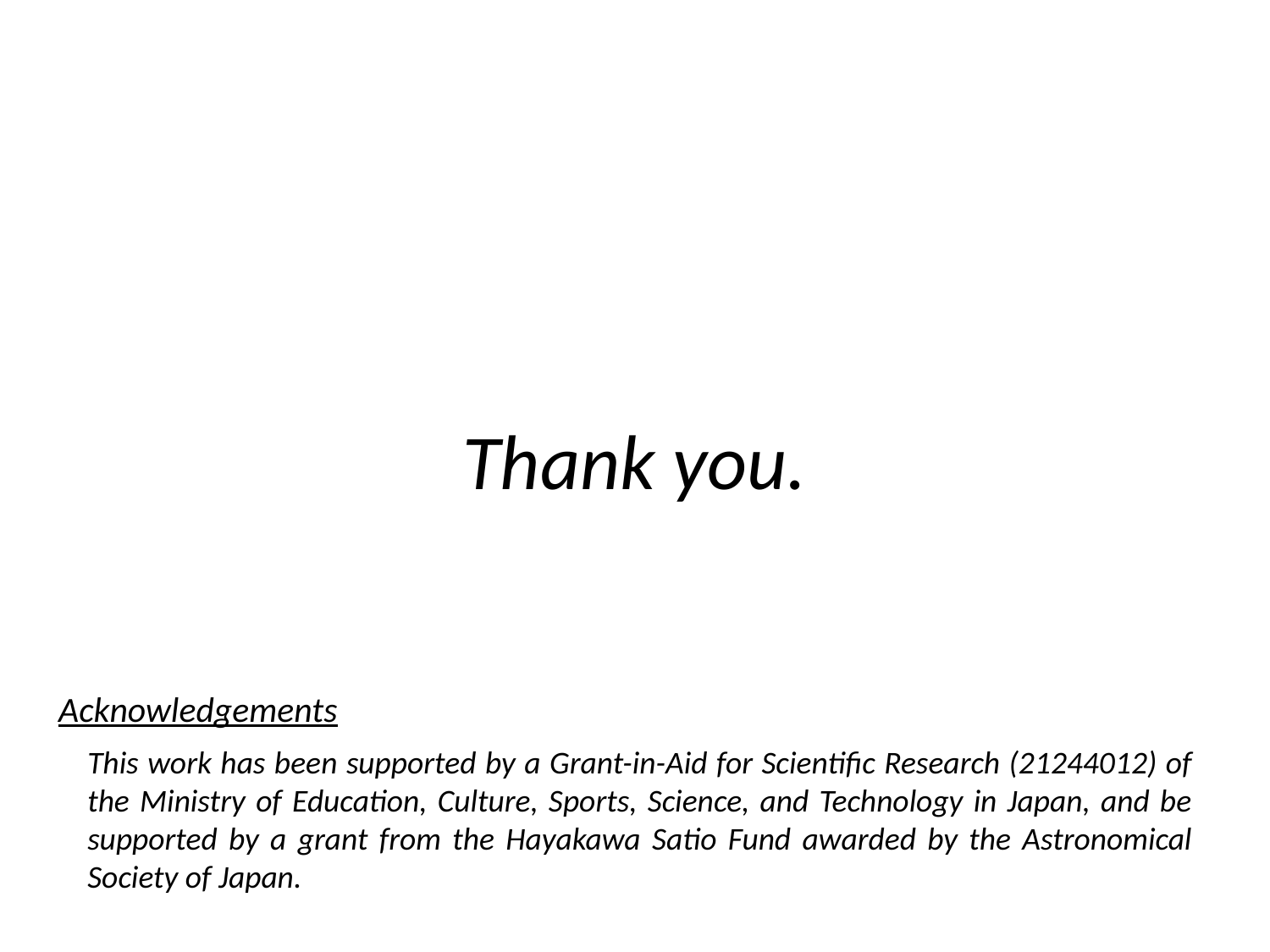

Thank you.
Acknowledgements
This work has been supported by a Grant-in-Aid for Scientific Research (21244012) of the Ministry of Education, Culture, Sports, Science, and Technology in Japan, and be supported by a grant from the Hayakawa Satio Fund awarded by the Astronomical Society of Japan.